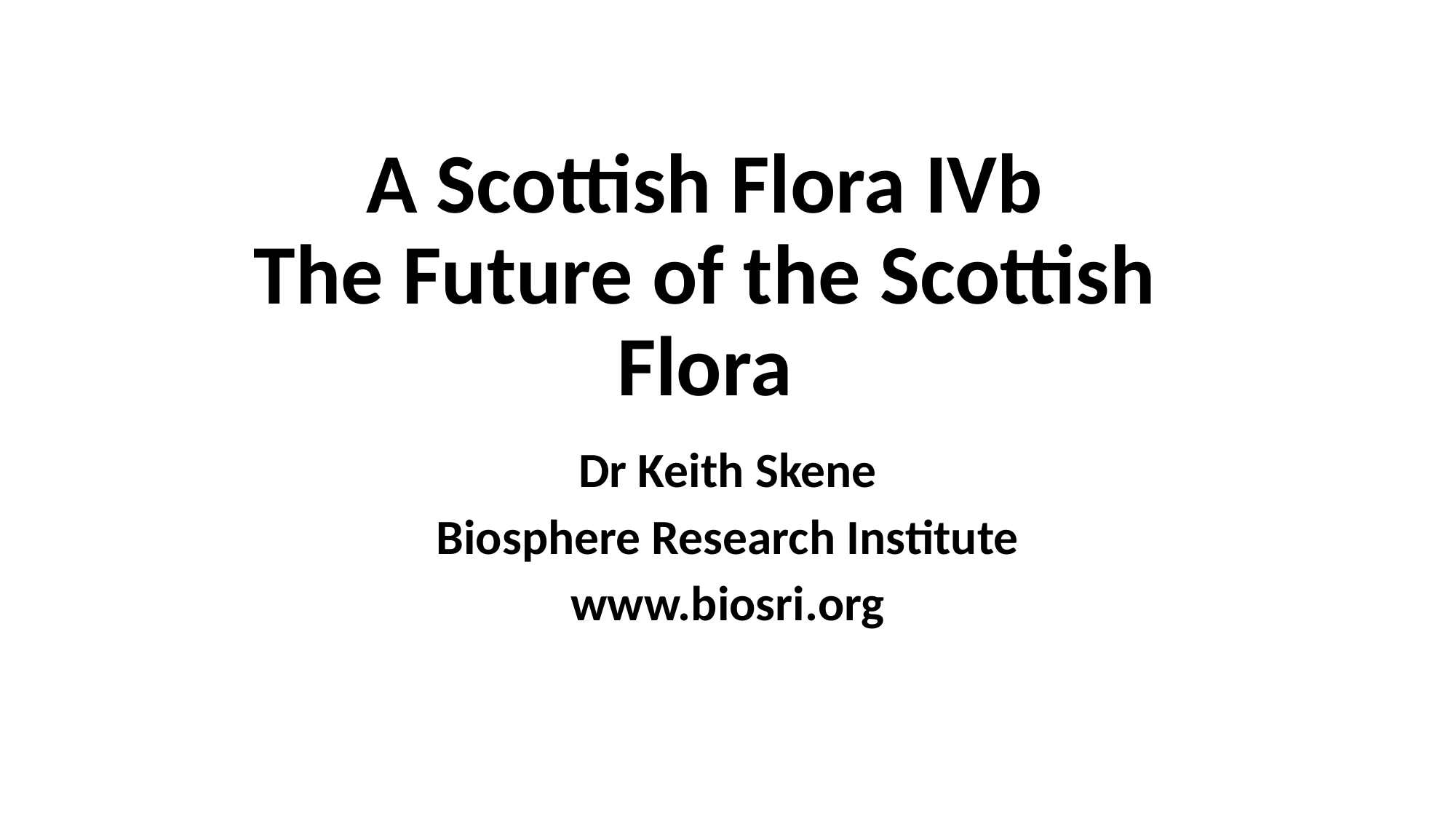

# A Scottish Flora IVb The Future of the Scottish Flora
Dr Keith Skene
Biosphere Research Institute
www.biosri.org